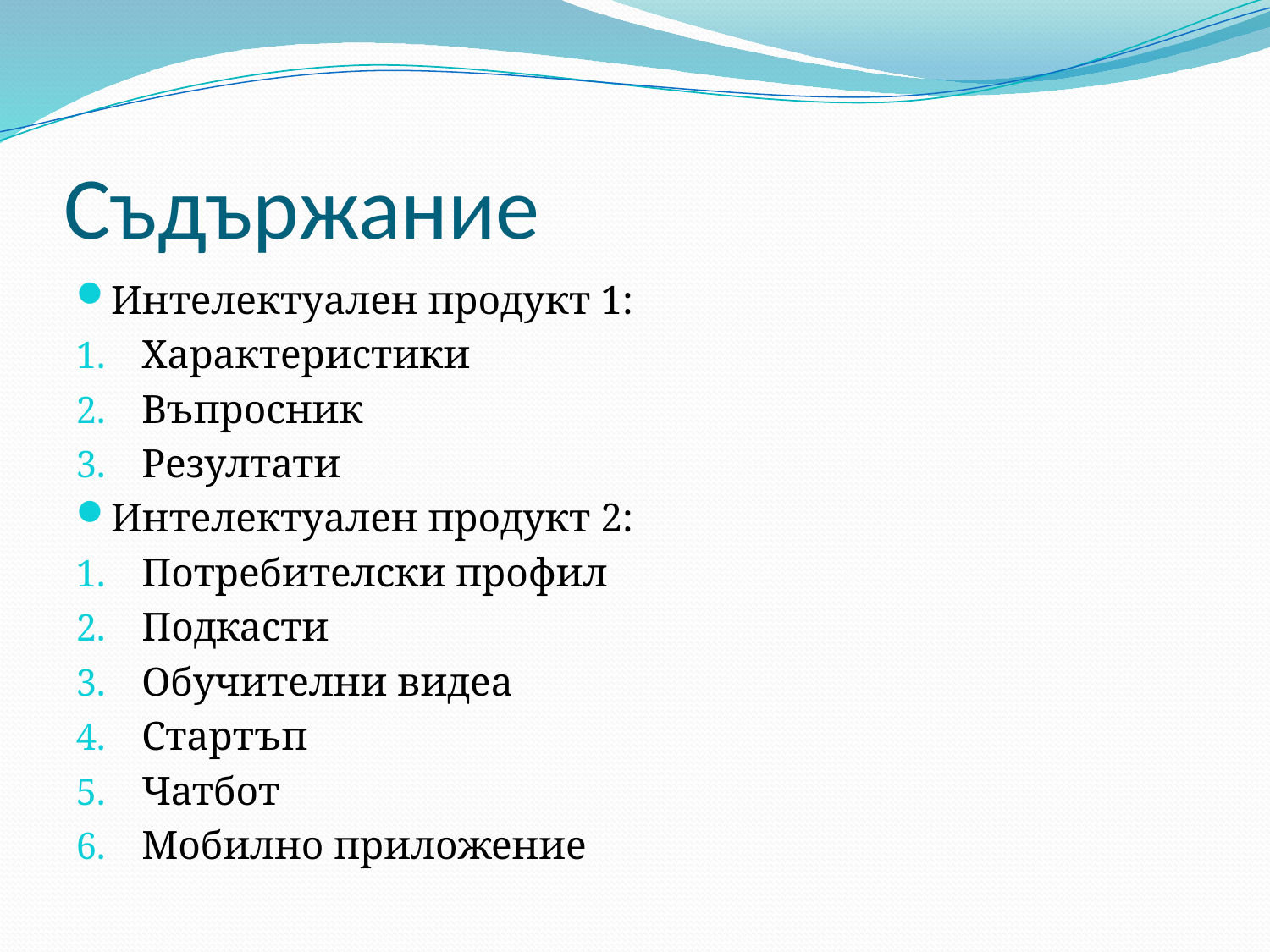

# Съдържание
Интелектуален продукт 1:
Характеристики
Въпросник
Резултати
Интелектуален продукт 2:
Потребителски профил
Подкасти
Обучителни видеа
Стартъп
Чатбот
Мобилно приложение